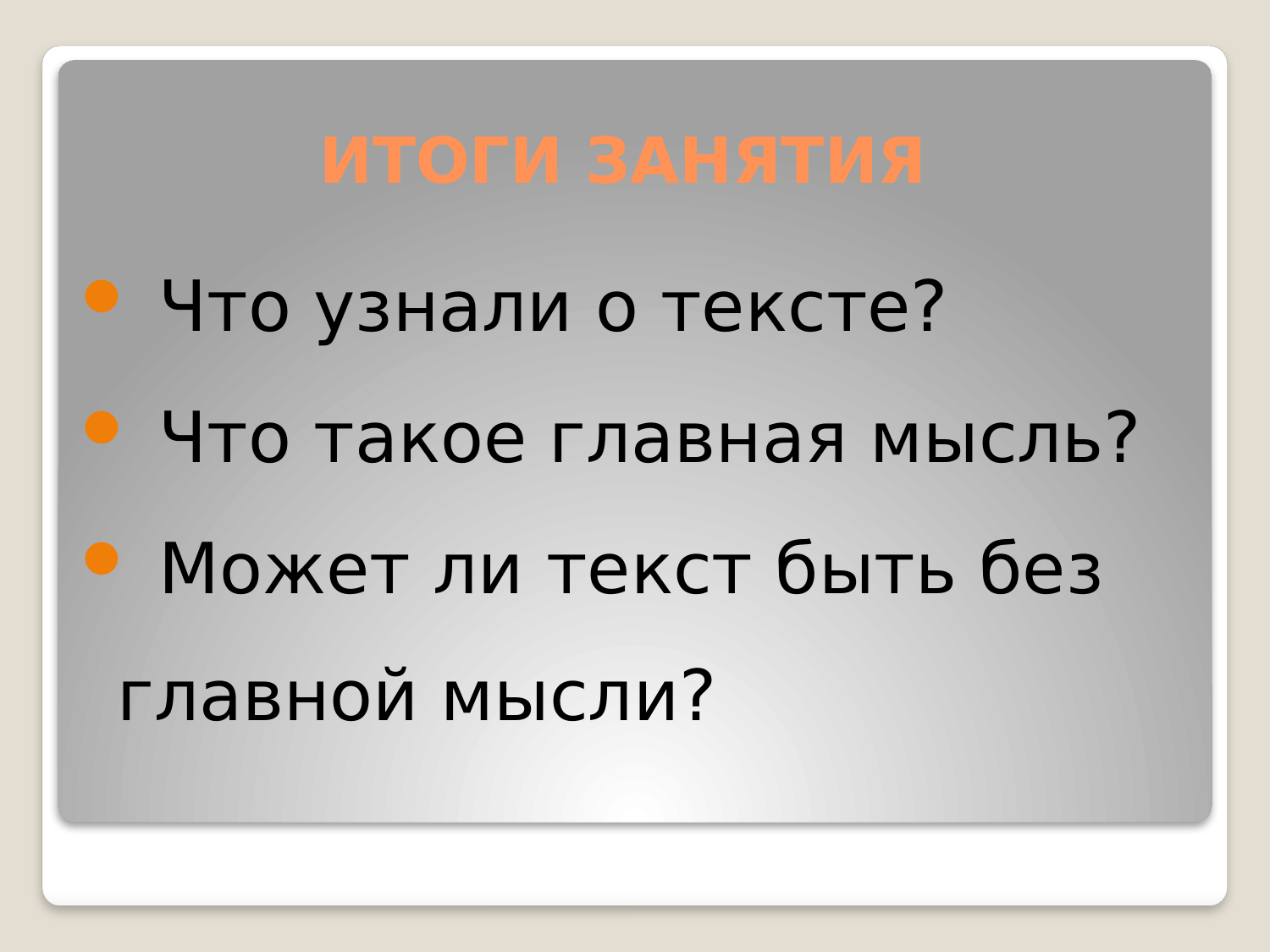

# ИТОГИ ЗАНЯТИЯ
 Что узнали о тексте?
 Что такое главная мысль?
 Может ли текст быть без главной мысли?